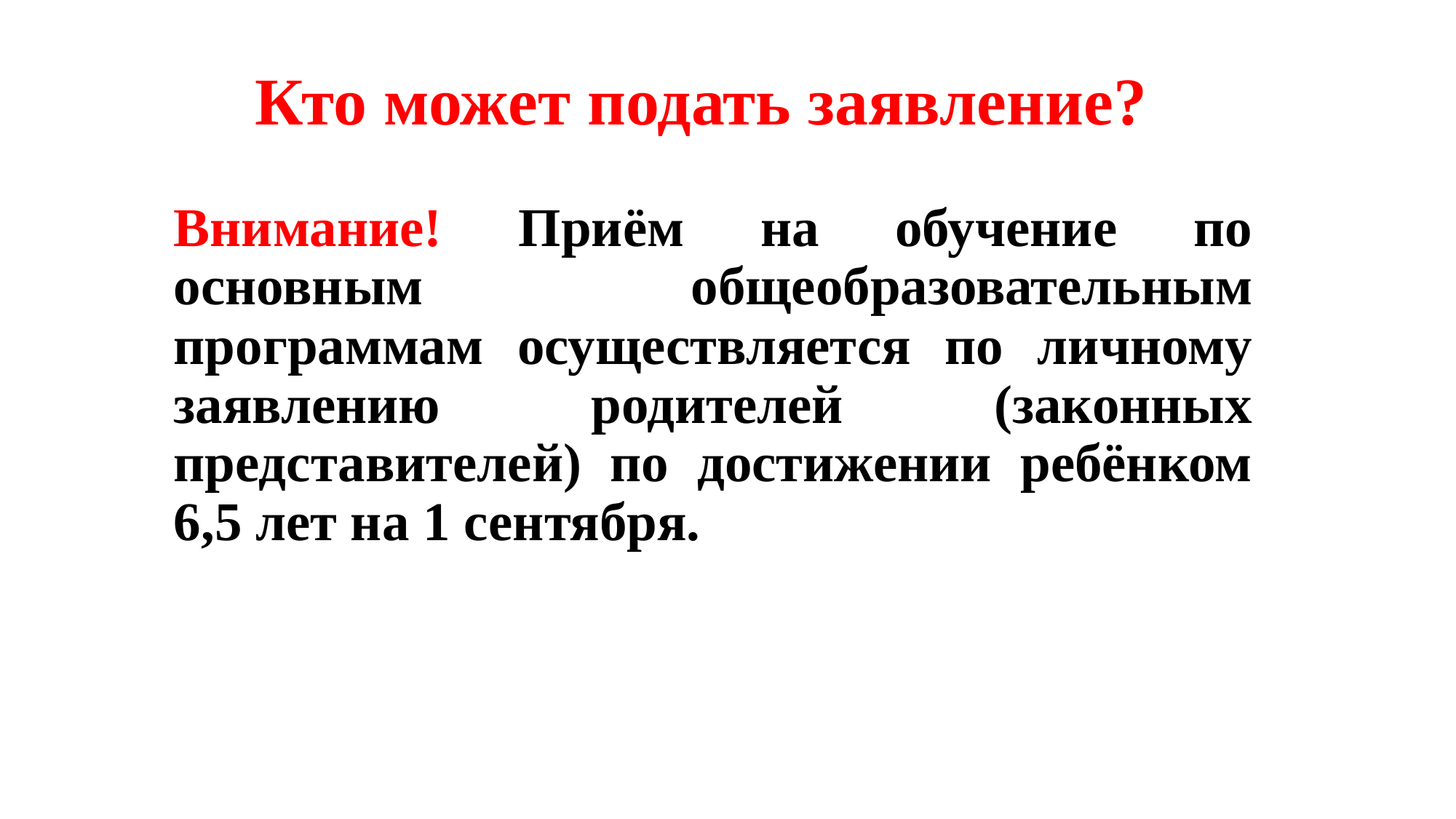

# Кто может подать заявление?
Внимание! Приём на обучение по основным общеобразовательным программам осуществляется по личному заявлению родителей (законных представителей) по достижении ребёнком 6,5 лет на 1 сентября.